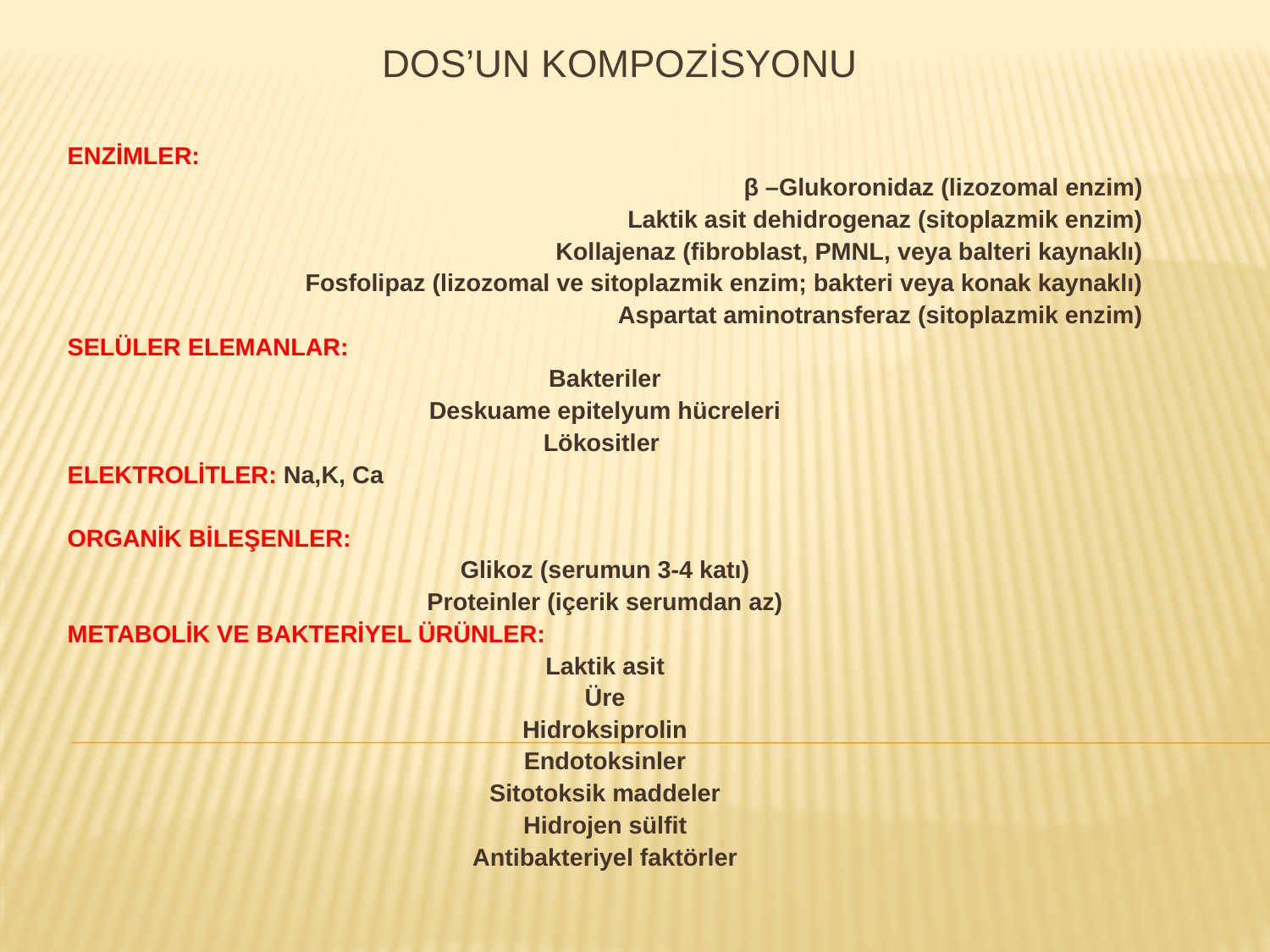

# DOS’UN KOMPOZİSYONU
ENZİMLER:
β –Glukoronidaz (lizozomal enzim)
Laktik asit dehidrogenaz (sitoplazmik enzim)
Kollajenaz (fibroblast, PMNL, veya balteri kaynaklı)
Fosfolipaz (lizozomal ve sitoplazmik enzim; bakteri veya konak kaynaklı)
Aspartat aminotransferaz (sitoplazmik enzim)
SELÜLER ELEMANLAR:
Bakteriler
Deskuame epitelyum hücreleri
Lökositler
ELEKTROLİTLER: Na,K, Ca

ORGANİK BİLEŞENLER:
Glikoz (serumun 3-4 katı)
Proteinler (içerik serumdan az)
METABOLİK VE BAKTERİYEL ÜRÜNLER:
Laktik asit
Üre
Hidroksiprolin
Endotoksinler
Sitotoksik maddeler
Hidrojen sülfit
Antibakteriyel faktörler